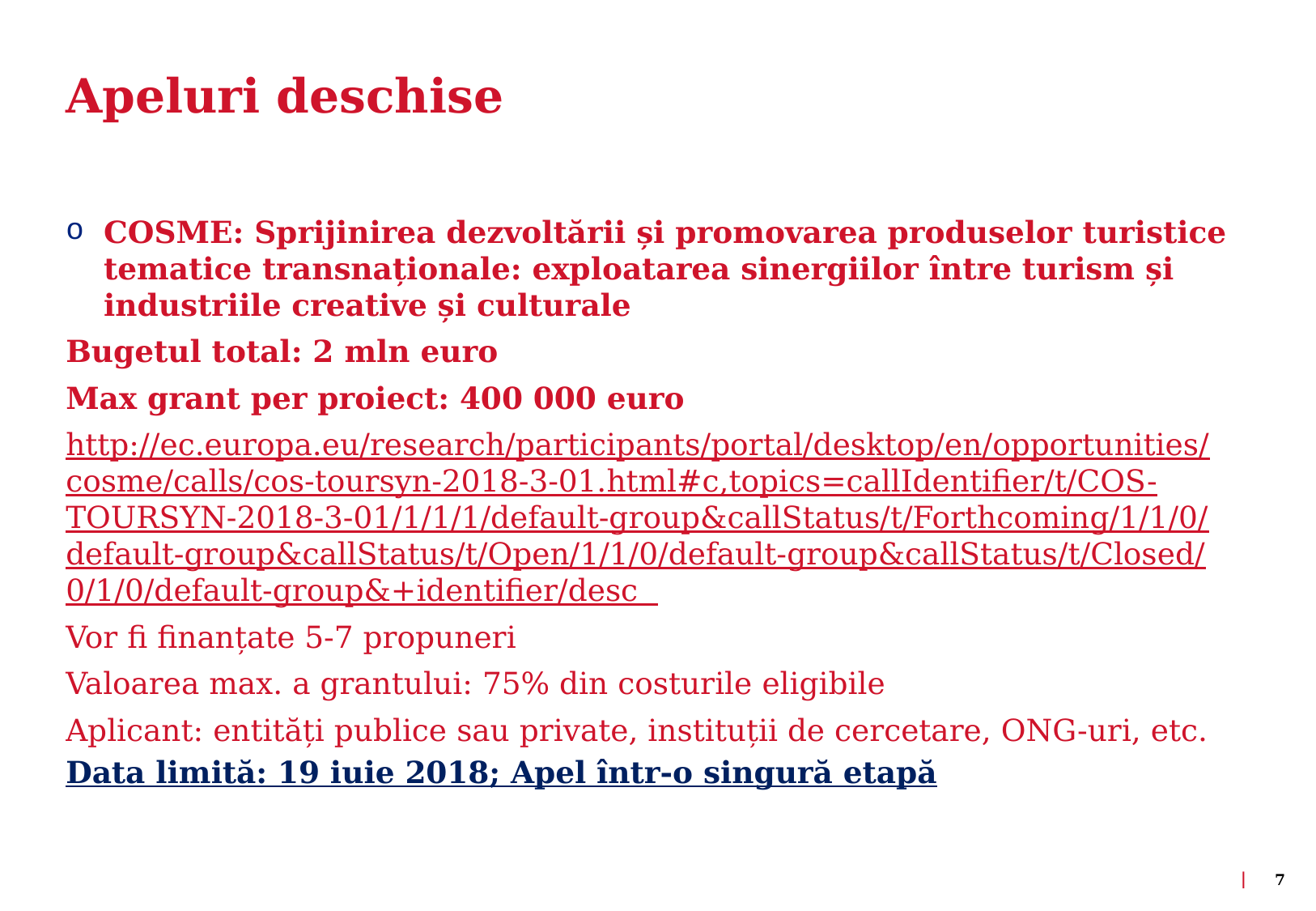

# Apeluri deschise
COSME: Sprijinirea dezvoltării și promovarea produselor turistice tematice transnaționale: exploatarea sinergiilor între turism și industriile creative și culturale
Bugetul total: 2 mln euro
Max grant per proiect: 400 000 euro
http://ec.europa.eu/research/participants/portal/desktop/en/opportunities/cosme/calls/cos-toursyn-2018-3-01.html#c,topics=callIdentifier/t/COS-TOURSYN-2018-3-01/1/1/1/default-group&callStatus/t/Forthcoming/1/1/0/default-group&callStatus/t/Open/1/1/0/default-group&callStatus/t/Closed/0/1/0/default-group&+identifier/desc
Vor fi finanțate 5-7 propuneri
Valoarea max. a grantului: 75% din costurile eligibile
Aplicant: entități publice sau private, instituții de cercetare, ONG-uri, etc.
Data limită: 19 iuie 2018; Apel într-o singură etapă
7